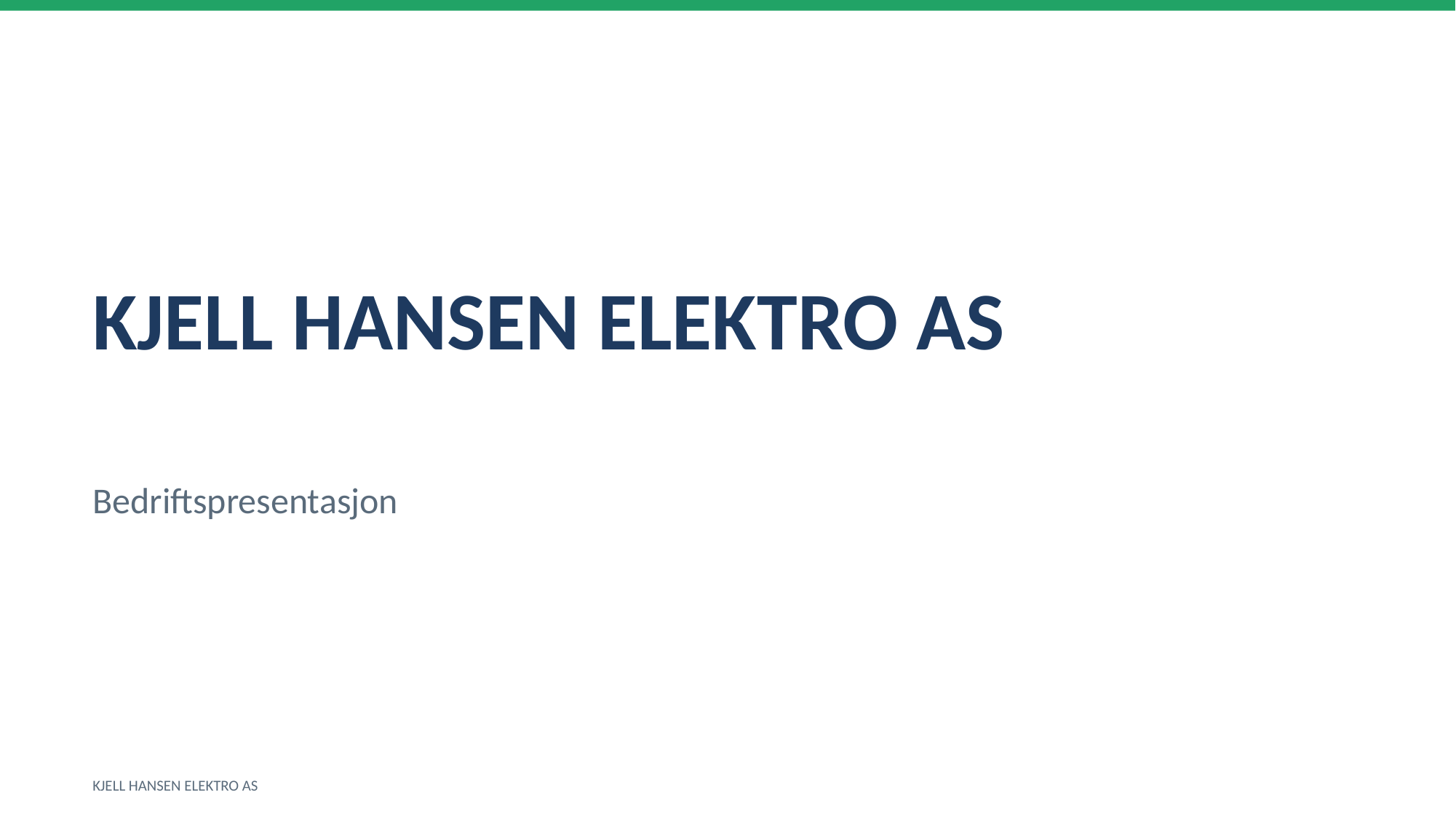

KJELL HANSEN ELEKTRO AS
Bedriftspresentasjon
KJELL HANSEN ELEKTRO AS